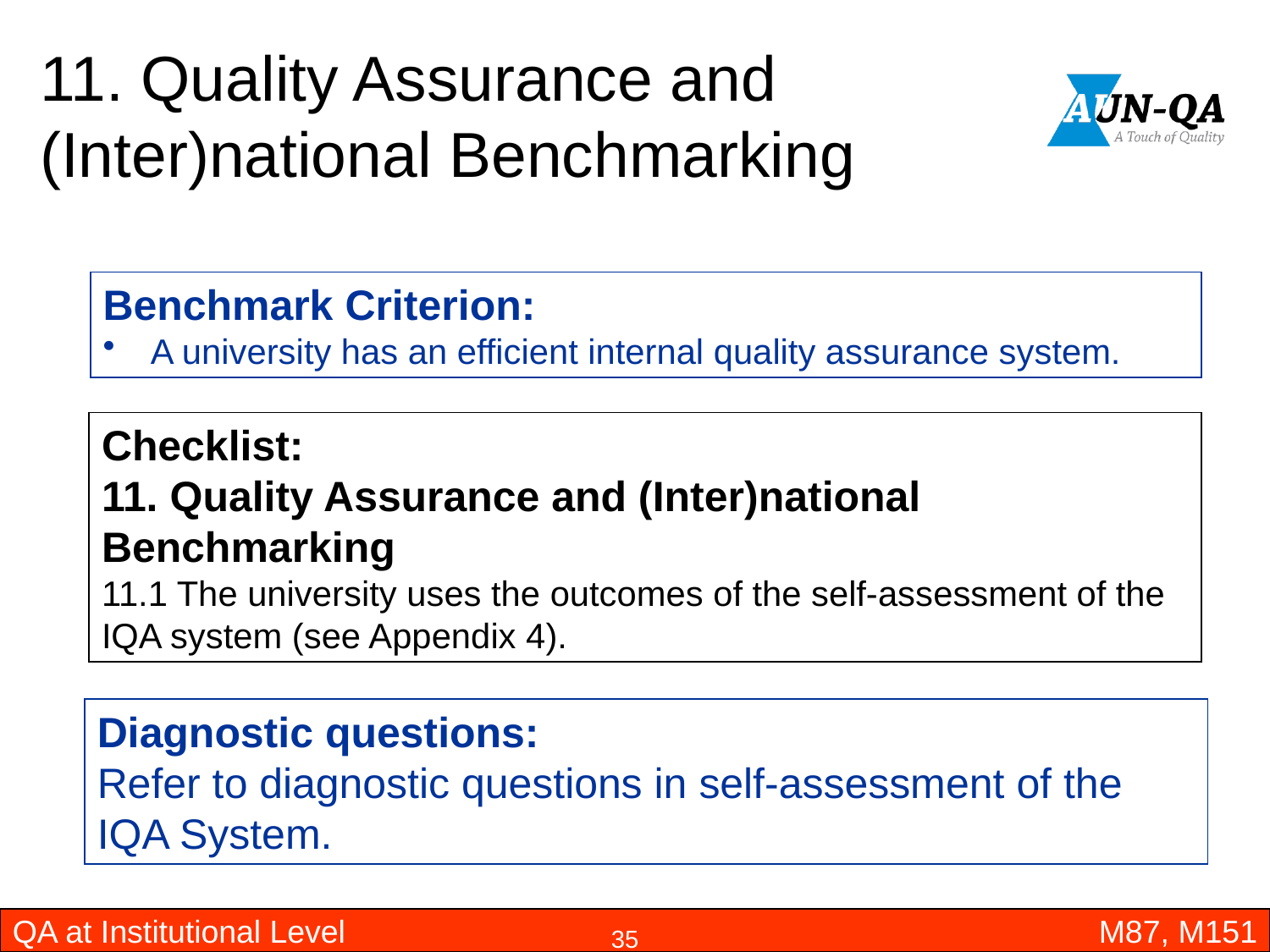

# 11. Quality Assurance and (Inter)national Benchmarking
Benchmark Criterion:
A university has an efficient internal quality assurance system.
Checklist:
11. Quality Assurance and (Inter)national Benchmarking
11.1 The university uses the outcomes of the self-assessment of the IQA system (see Appendix 4).
Diagnostic questions:
Refer to diagnostic questions in self-assessment of the IQA System.
QA at Institutional Level
M87, M151
35